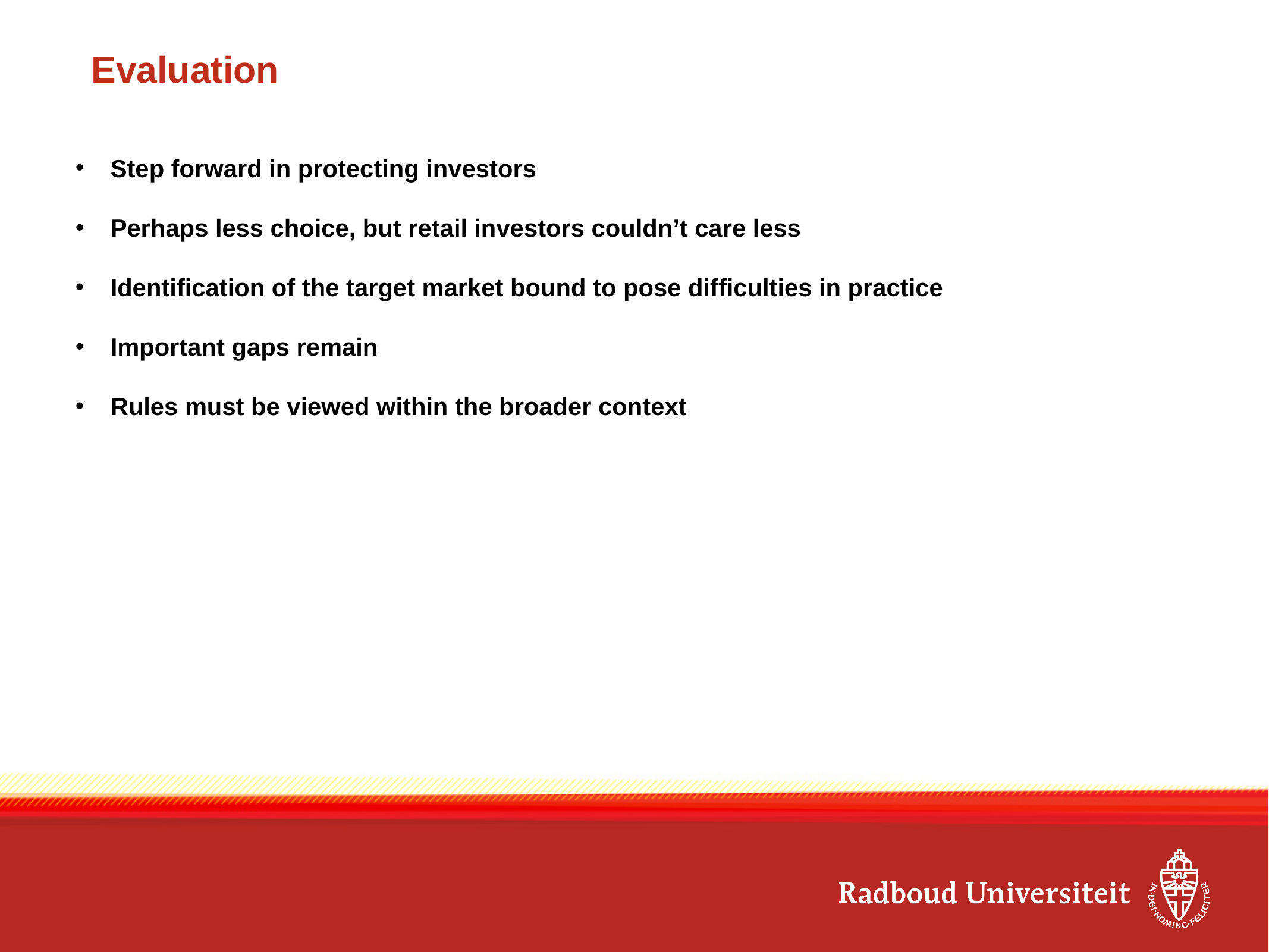

# Evaluation

Step forward in protecting investors

Perhaps less choice, but retail investors couldn’t care less

Identification of the target market bound to pose difficulties in practice

Important gaps remain

Rules must be viewed within the broader context